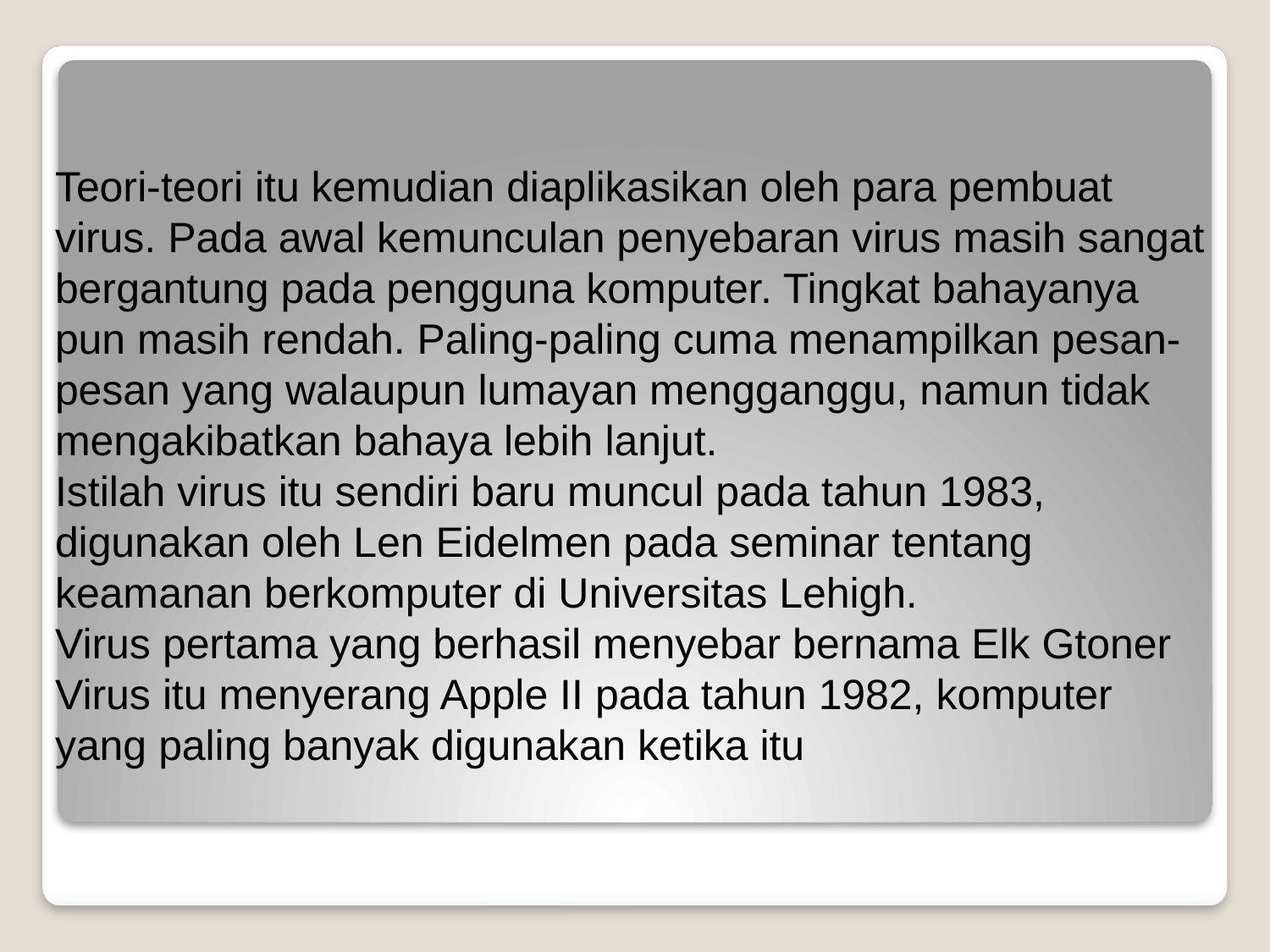

Teori-teori itu kemudian diaplikasikan oleh para pembuat virus. Pada awal kemunculan penyebaran virus masih sangat bergantung pada pengguna komputer. Tingkat bahayanya pun masih rendah. Paling-paling cuma menampilkan pesan-pesan yang walaupun lumayan mengganggu, namun tidak mengakibatkan bahaya lebih lanjut.
Istilah virus itu sendiri baru muncul pada tahun 1983, digunakan oleh Len Eidelmen pada seminar tentang keamanan berkomputer di Universitas Lehigh.
Virus pertama yang berhasil menyebar bernama Elk Gtoner Virus itu menyerang Apple II pada tahun 1982, komputer yang paling banyak digunakan ketika itu